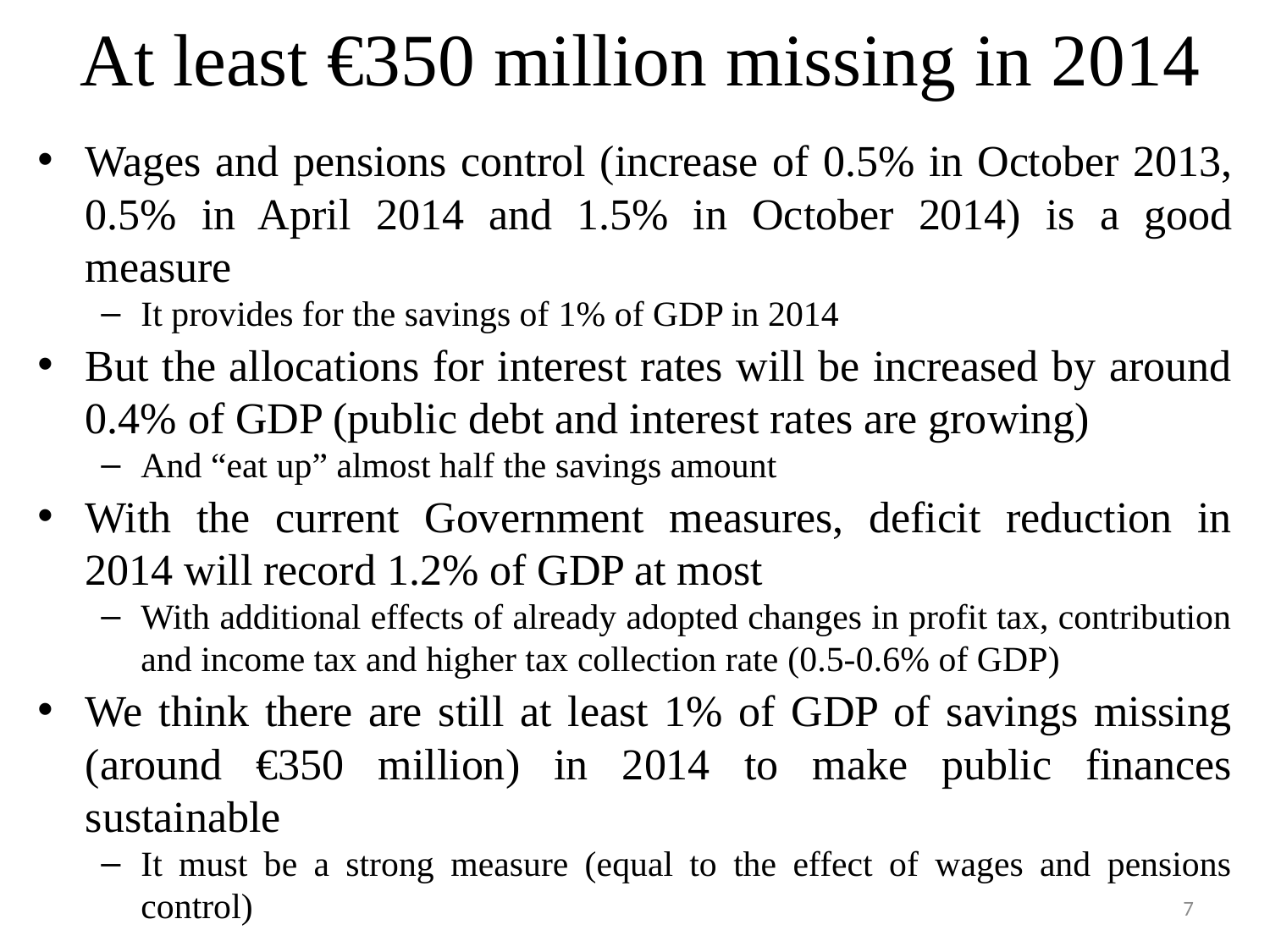

# At least €350 million missing in 2014
Wages and pensions control (increase of 0.5% in October 2013, 0.5% in April 2014 and 1.5% in October 2014) is a good measure
It provides for the savings of 1% of GDP in 2014
But the allocations for interest rates will be increased by around 0.4% of GDP (public debt and interest rates are growing)
And “eat up” almost half the savings amount
With the current Government measures, deficit reduction in 2014 will record 1.2% of GDP at most
With additional effects of already adopted changes in profit tax, contribution and income tax and higher tax collection rate (0.5-0.6% of GDP)
We think there are still at least 1% of GDP of savings missing (around €350 million) in 2014 to make public finances sustainable
It must be a strong measure (equal to the effect of wages and pensions control)
7